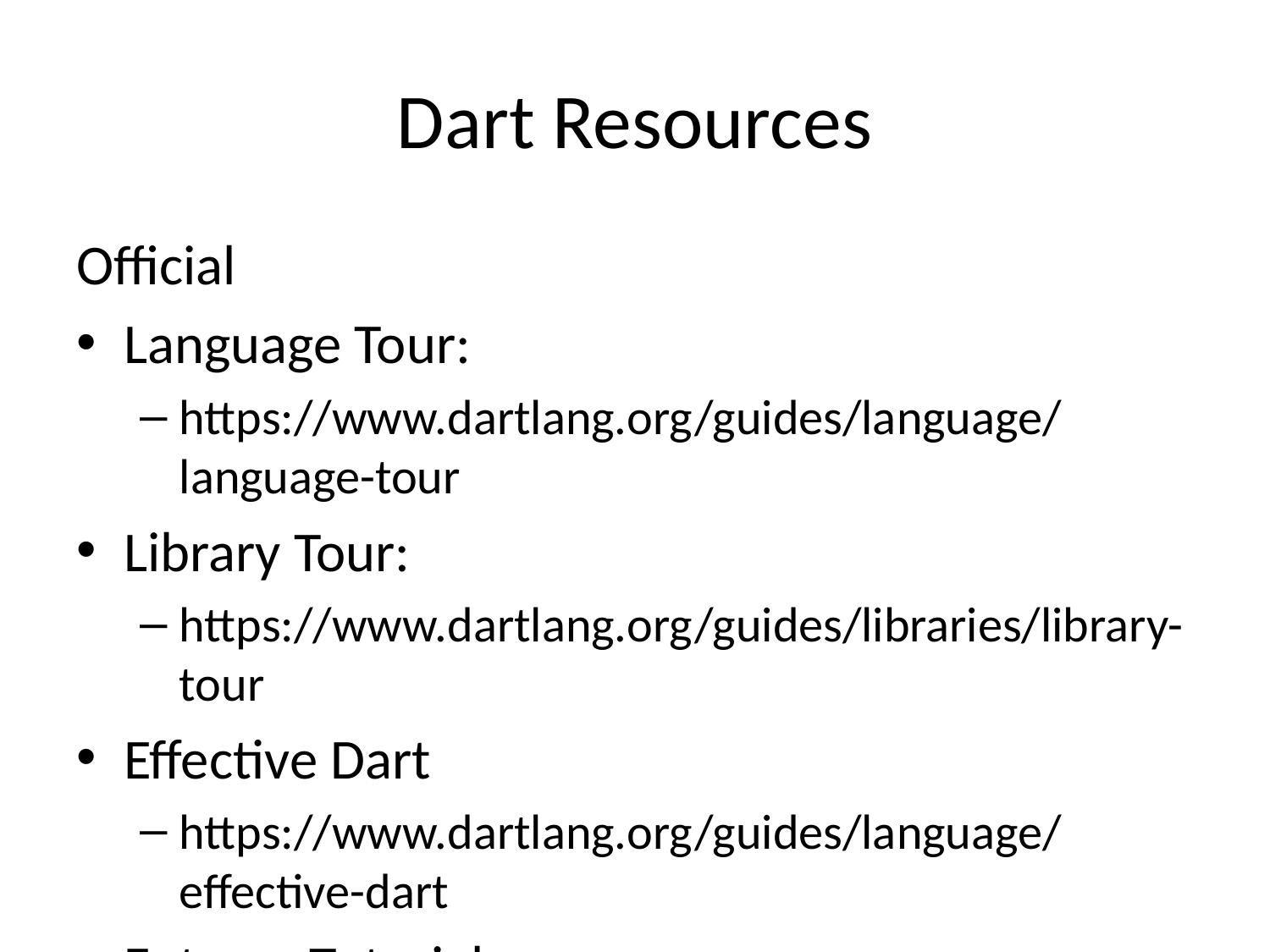

# Dart Resources
Official
Language Tour:
https://www.dartlang.org/guides/language/language-tour
Library Tour:
https://www.dartlang.org/guides/libraries/library-tour
Effective Dart
https://www.dartlang.org/guides/language/effective-dart
Futures Tutorial
https://www.dartlang.org/tutorials/language/futures
Streams Tutorial
https://www.dartlang.org/docs/tutorials/streams